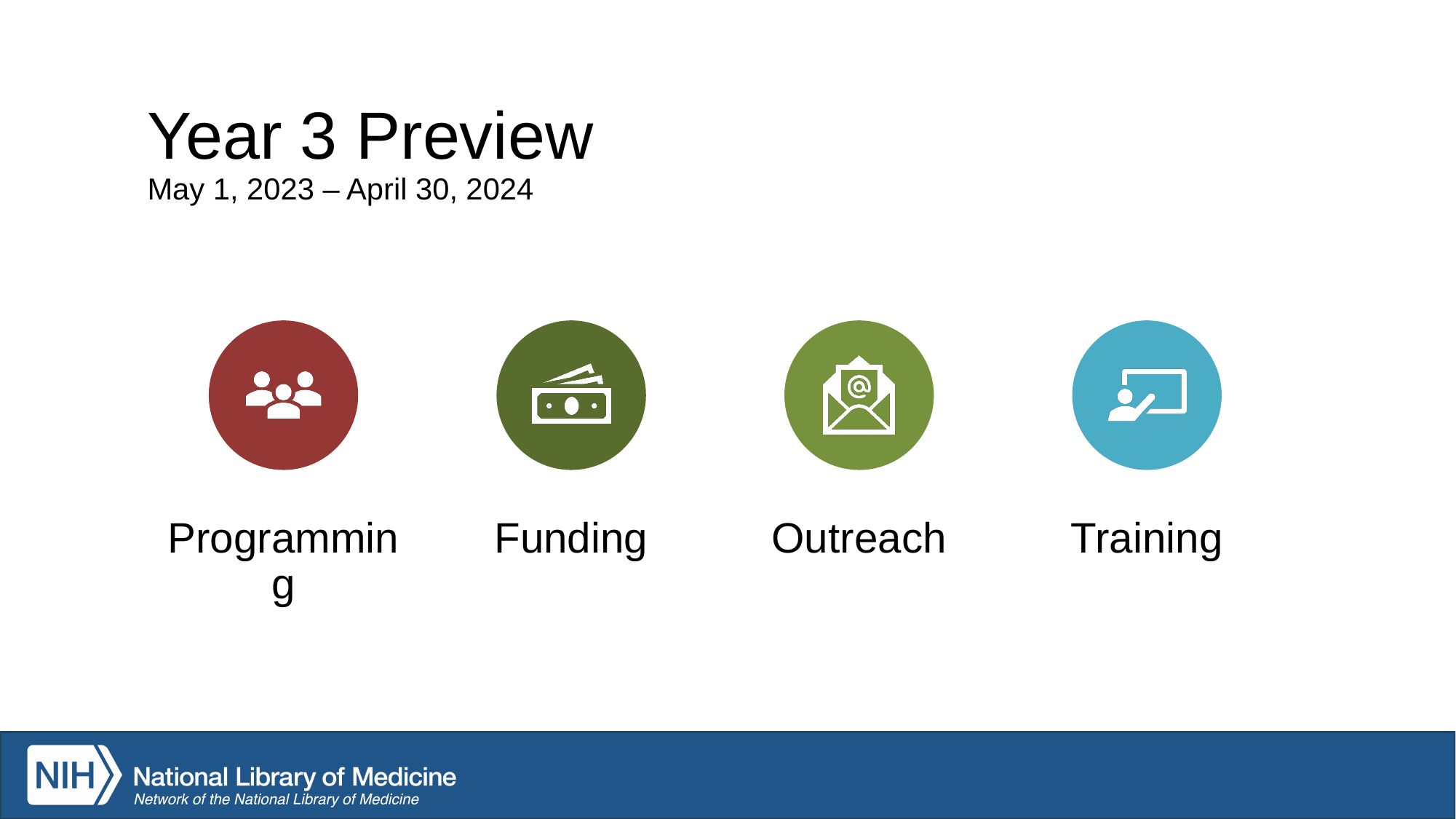

# Year 3 Preview May 1, 2023 – April 30, 2024
Programming
Funding
Outreach
Training